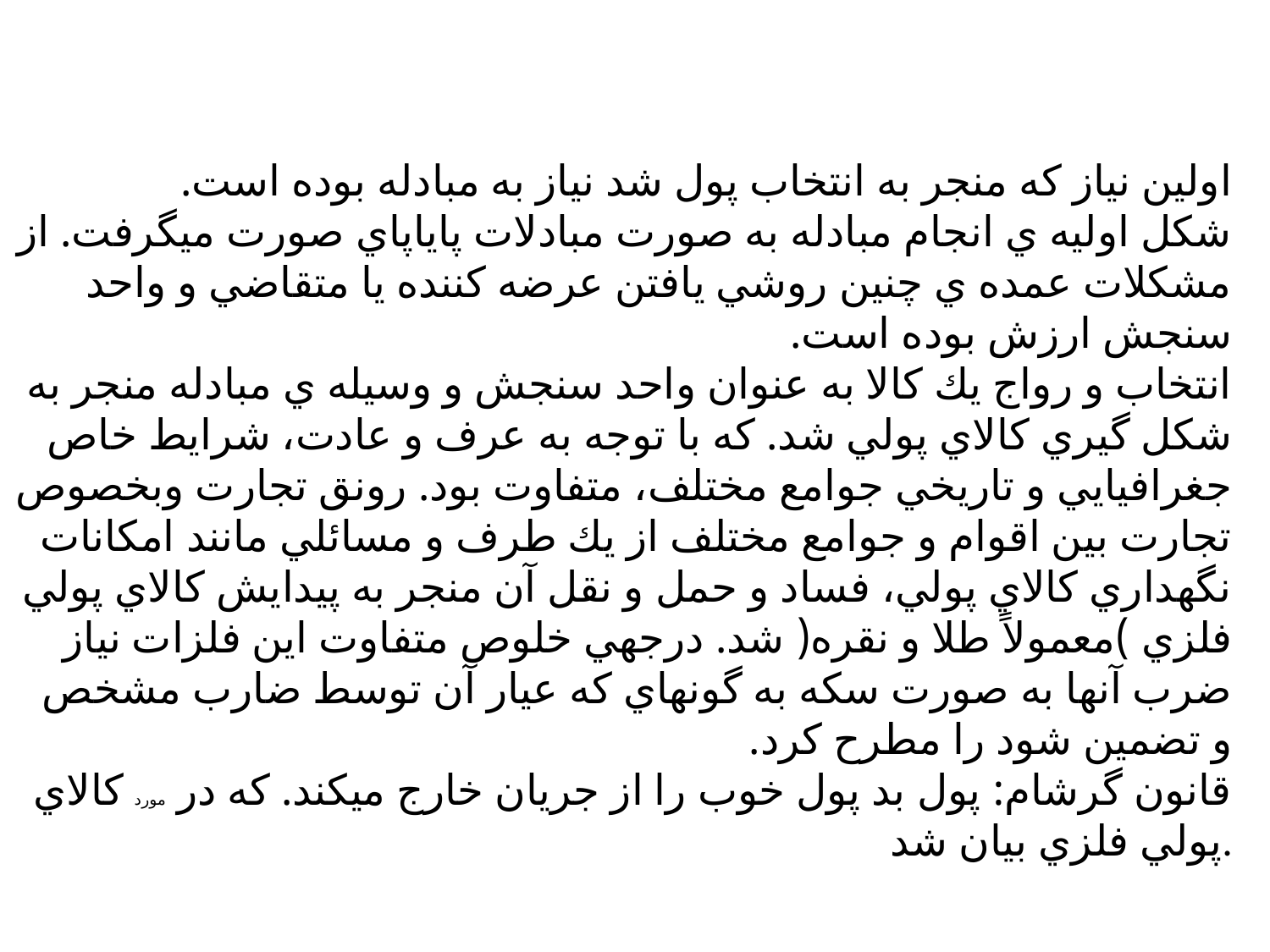

اولين نياز كه منجر به انتخاب پول شد نياز به مبادله بوده است.
شكل اوليه ي انجام مبادله به صورت مبادلات پاياپاي صورت ميگرفت. از مشكلات عمده ي چنين روشي يافتن عرضه كننده يا متقاضي و واحد سنجش ارزش بوده است.
انتخاب و رواج يك كالا به عنوان واحد سنجش و وسيله ي مبادله منجر به شكل گيري كالاي پولي شد. كه با توجه به عرف و عادت، شرايط خاص جغرافيايي و تاريخي جوامع مختلف، متفاوت بود. رونق تجارت وبخصوص تجارت بين اقوام و جوامع مختلف از يك طرف و مسائلي مانند امكانات نگهداري كالاي پولي، فساد و حمل و نقل آن منجر به پيدايش كالاي پولي فلزي )معمولاً طلا و نقره( شد. درجهي خلوص متفاوت اين فلزات نياز ضرب آنها به صورت سكه به گونهاي كه عيار آن توسط ضارب مشخص و تضمين شود را مطرح كرد.
قانون گرشام: پول بد پول خوب را از جريان خارج ميكند. كه در مورد كالاي پولي فلزي بيان شد.